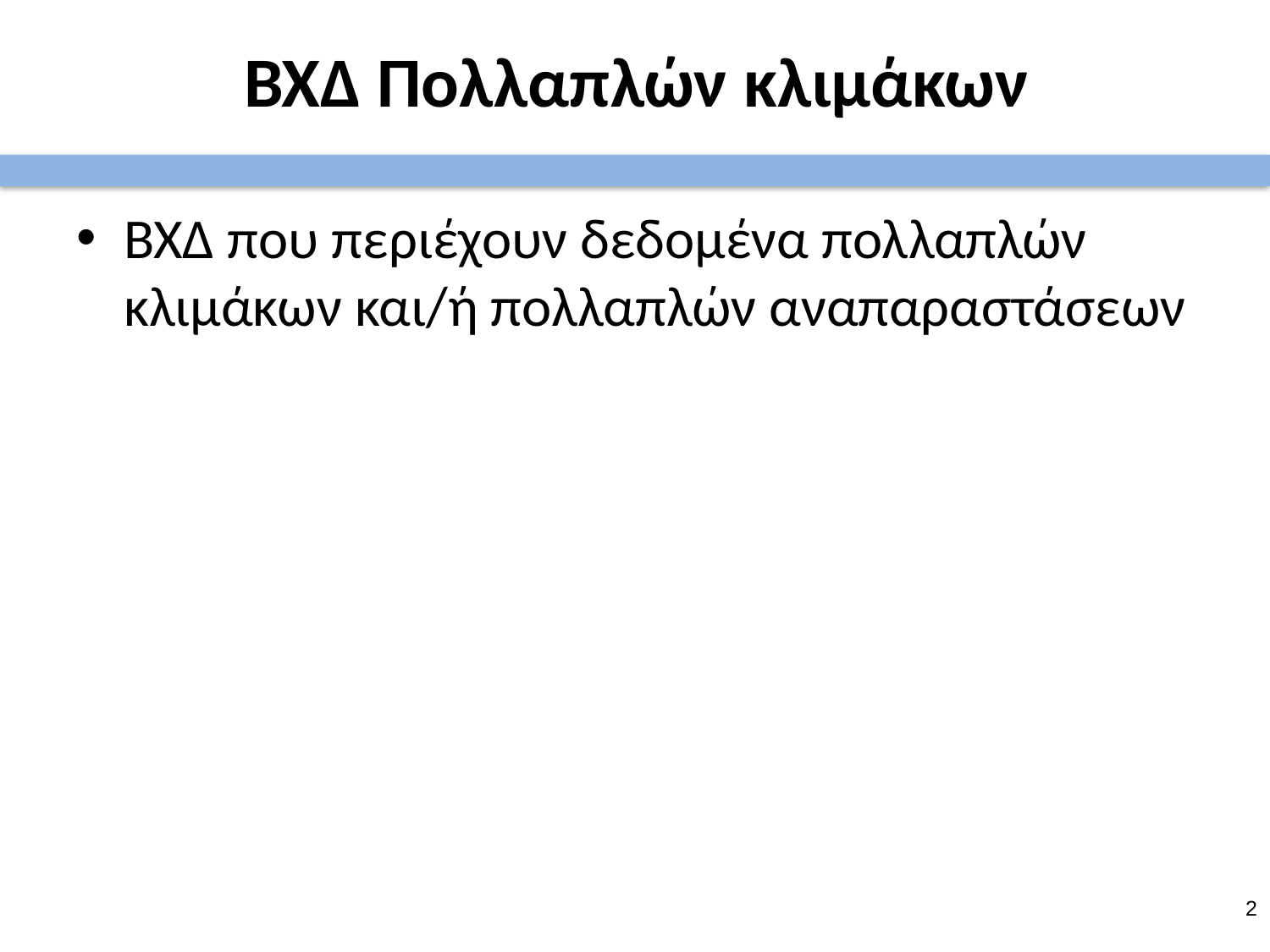

# ΒΧΔ Πολλαπλών κλιμάκων
ΒΧΔ που περιέχουν δεδομένα πολλαπλών κλιμάκων και/ή πολλαπλών αναπαραστάσεων

2